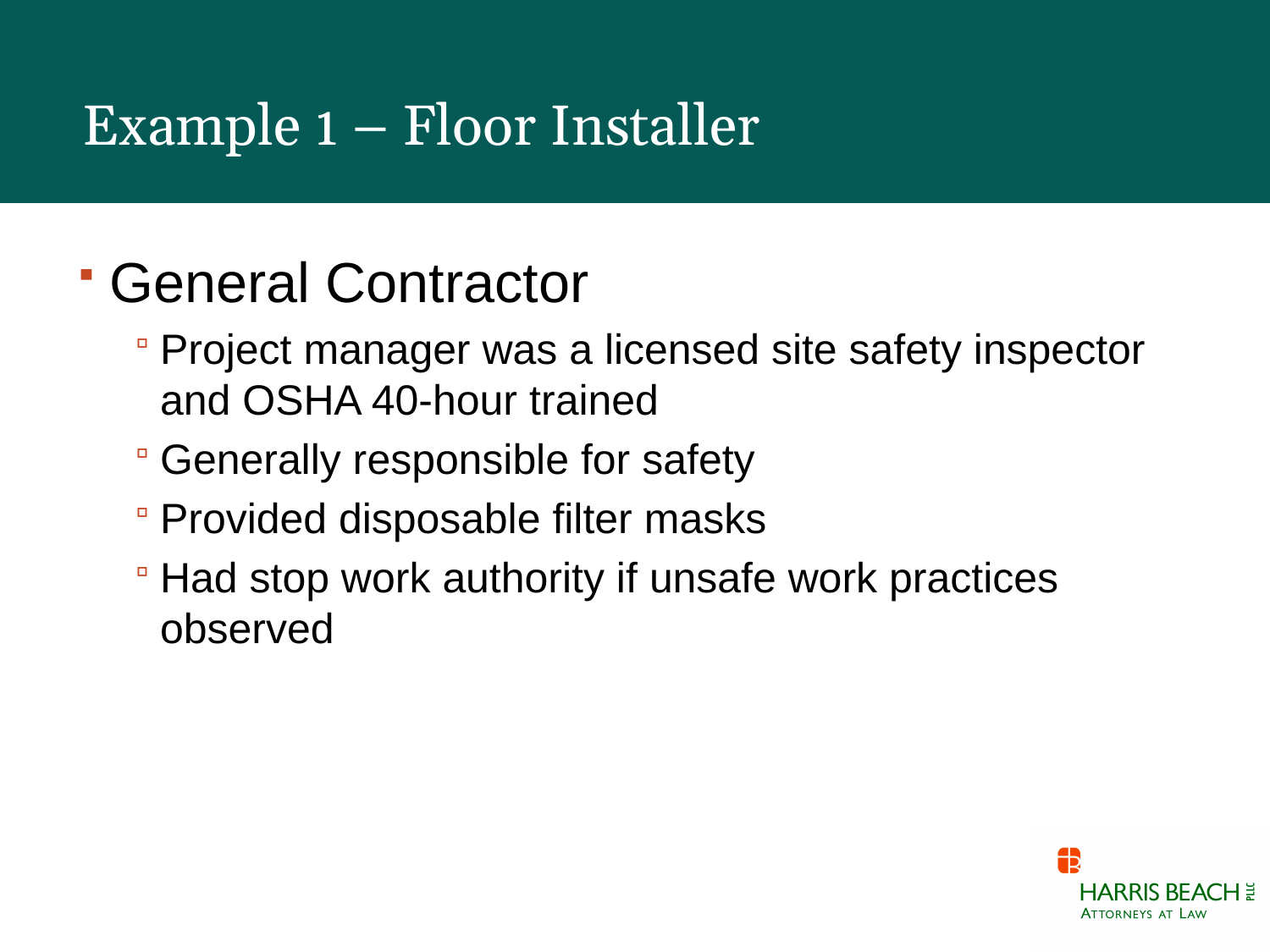

# Example 1 – Floor Installer
General Contractor
Project manager was a licensed site safety inspector and OSHA 40-hour trained
Generally responsible for safety
Provided disposable filter masks
Had stop work authority if unsafe work practices observed